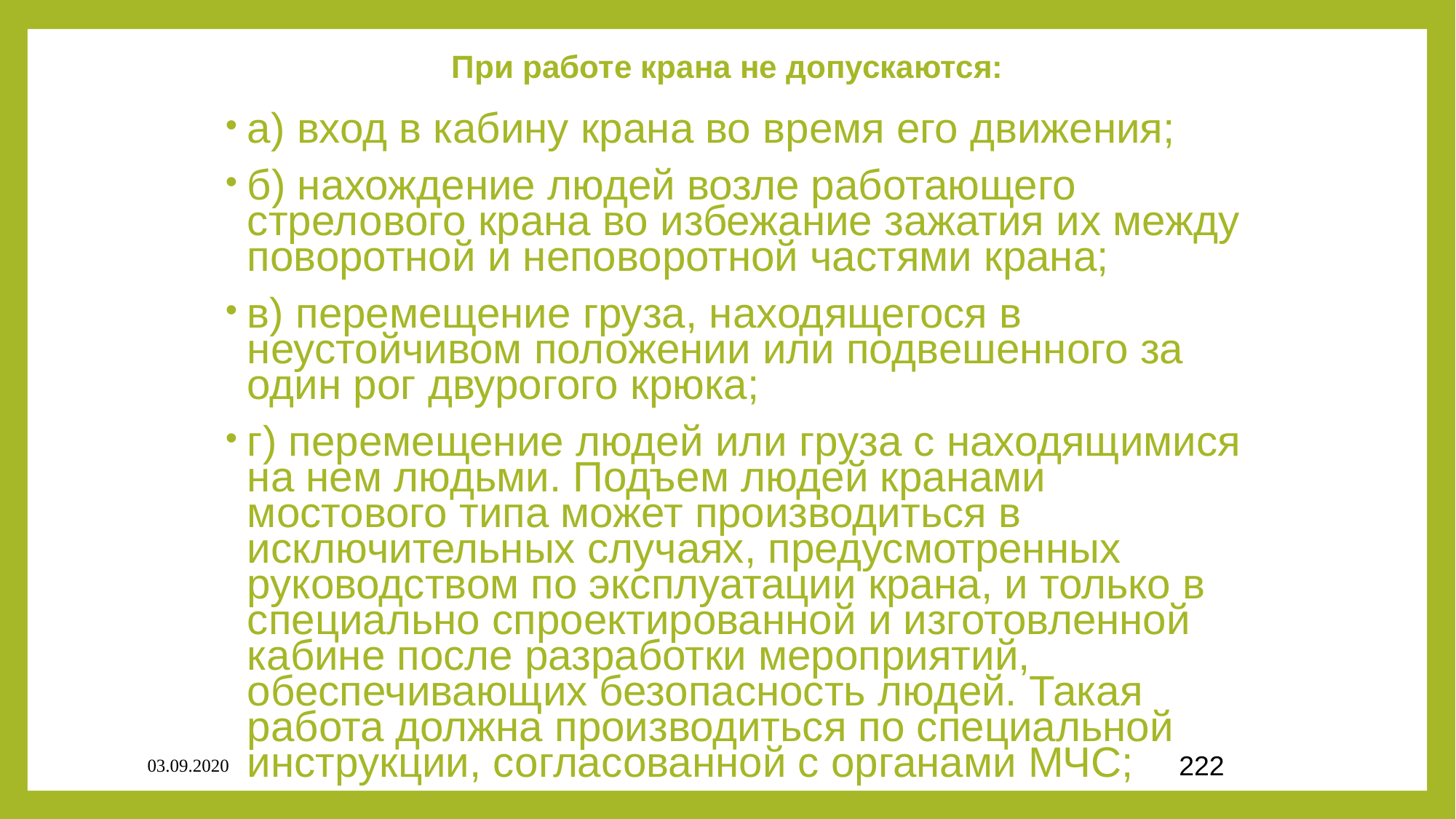

# При работе крана не допускаются:
а) вход в кабину крана во время его движения;
б) нахождение людей возле работающего стрелового крана во избежание зажатия их между поворотной и неповоротной частями крана;
в) перемещение груза, находящегося в неустойчивом положении или подвешенного за один рог двурогого крюка;
г) перемещение людей или груза с находящимися на нем людьми. Подъем людей кранами мостового типа может производиться в исключительных случаях, предусмотренных руководством по эксплуатации крана, и только в специально спроектированной и изготовленной кабине после разработки мероприятий, обеспечивающих безопасность людей. Такая работа должна производиться по специальной инструкции, согласованной с органами МЧС;
03.09.2020
222